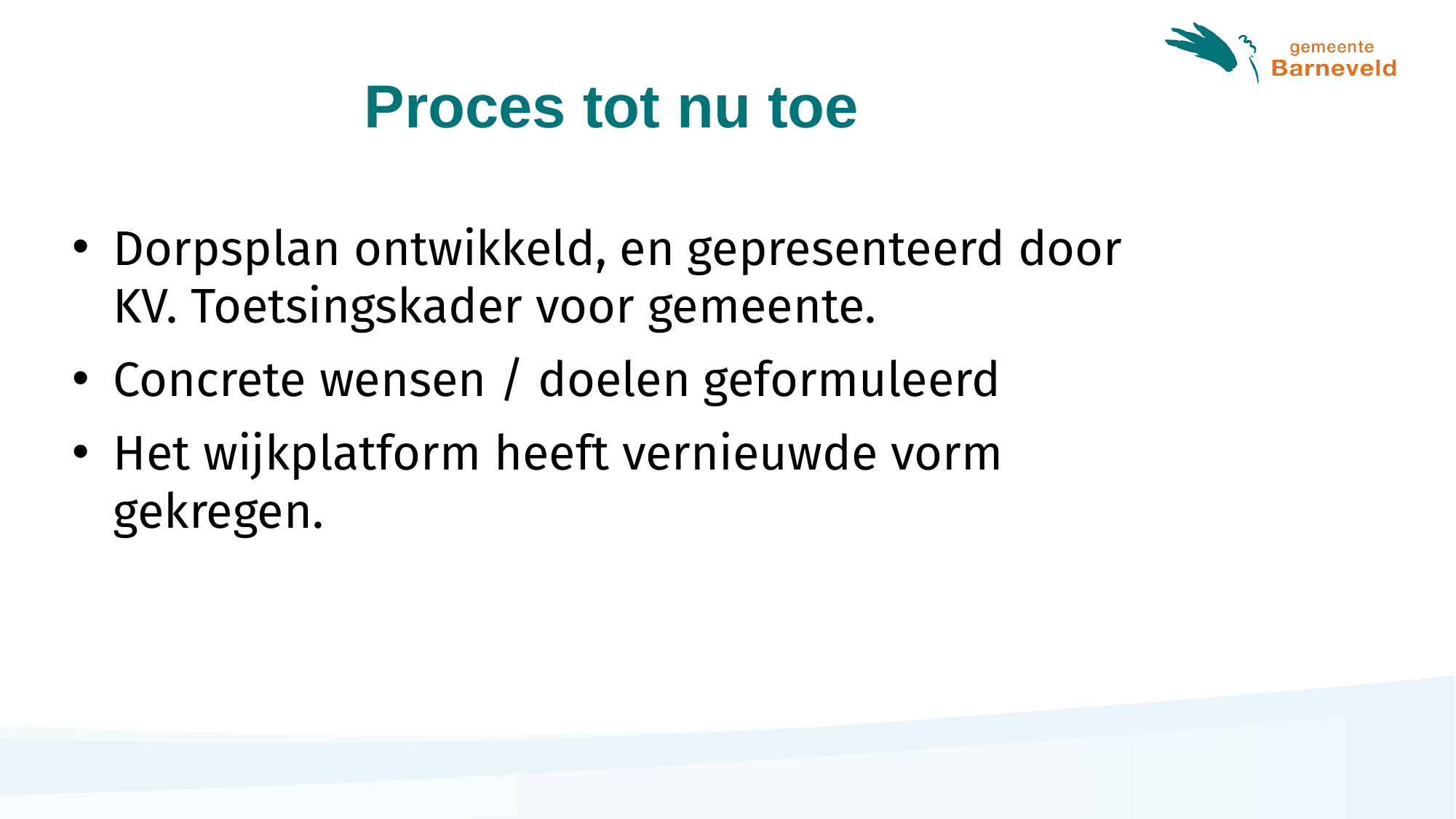

# Proces tot nu toe
Dorpsplan ontwikkeld, en gepresenteerd door KV. Toetsingskader voor gemeente.
Concrete wensen / doelen geformuleerd
Het wijkplatform heeft vernieuwde vorm gekregen.